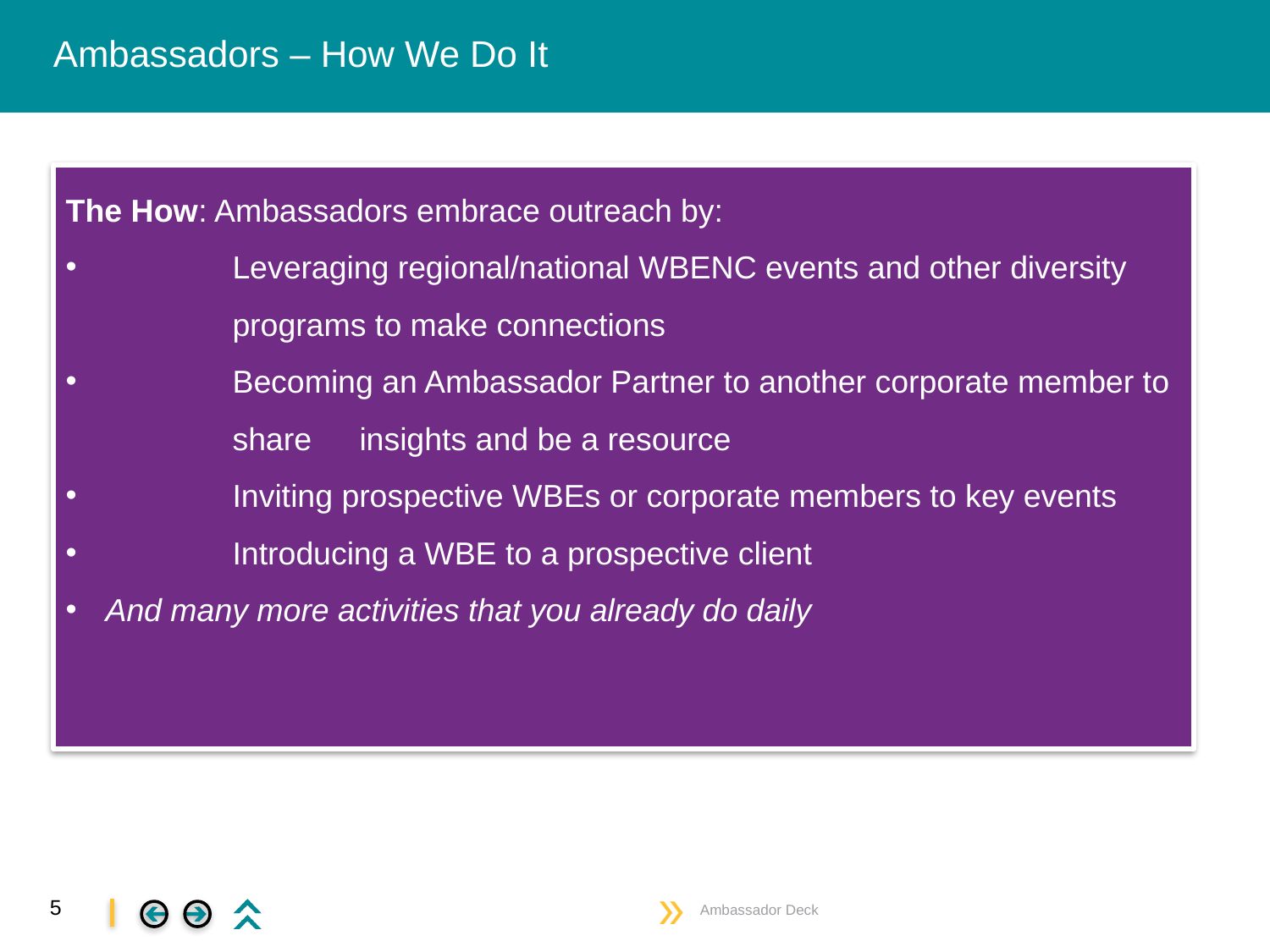

# Ambassadors – How We Do It
The How: Ambassadors embrace outreach by:
	Leveraging regional/national WBENC events and other diversity 	programs to make connections
	Becoming an Ambassador Partner to another corporate member to 	share 	insights and be a resource
	Inviting prospective WBEs or corporate members to key events
	Introducing a WBE to a prospective client
And many more activities that you already do daily